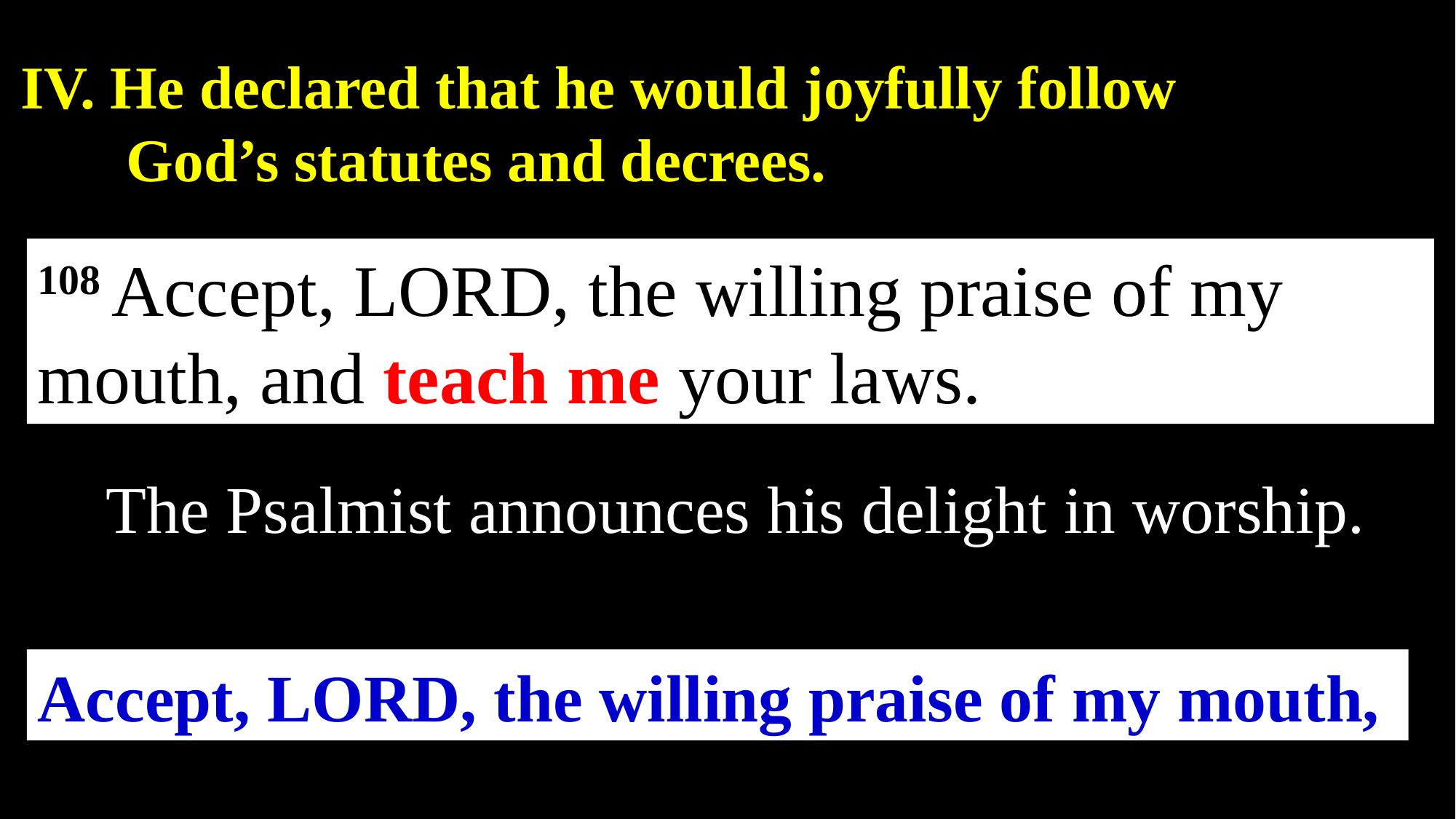

IV. He declared that he would joyfully follow
       God’s statutes and decrees.
108 Accept, Lord, the willing praise of my mouth, and teach me your laws.
The Psalmist announces his delight in worship.
Accept, Lord, the willing praise of my mouth,